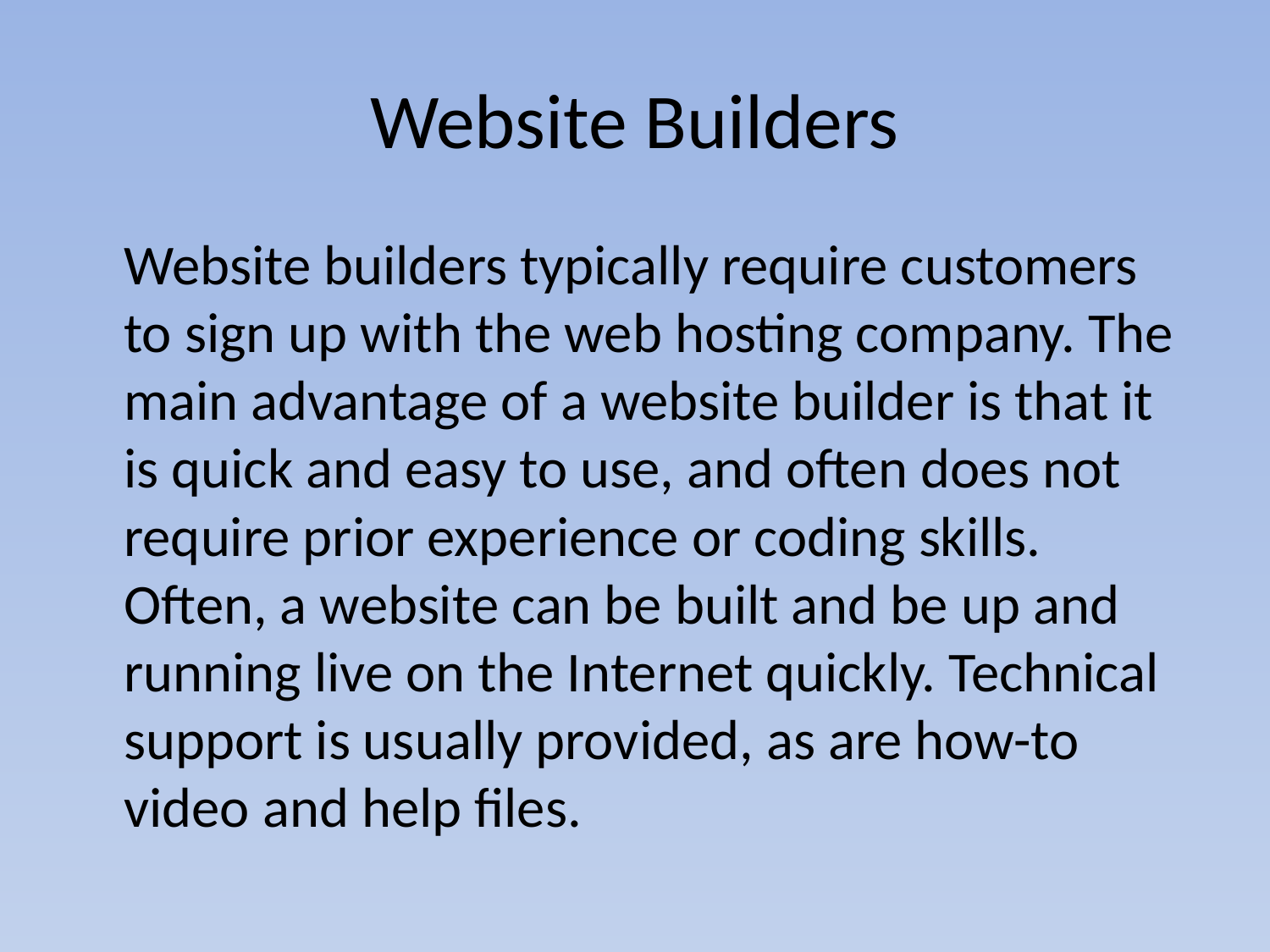

# Website Builders
	Website builders typically require customers to sign up with the web hosting company. The main advantage of a website builder is that it is quick and easy to use, and often does not require prior experience or coding skills. Often, a website can be built and be up and running live on the Internet quickly. Technical support is usually provided, as are how-to video and help files.